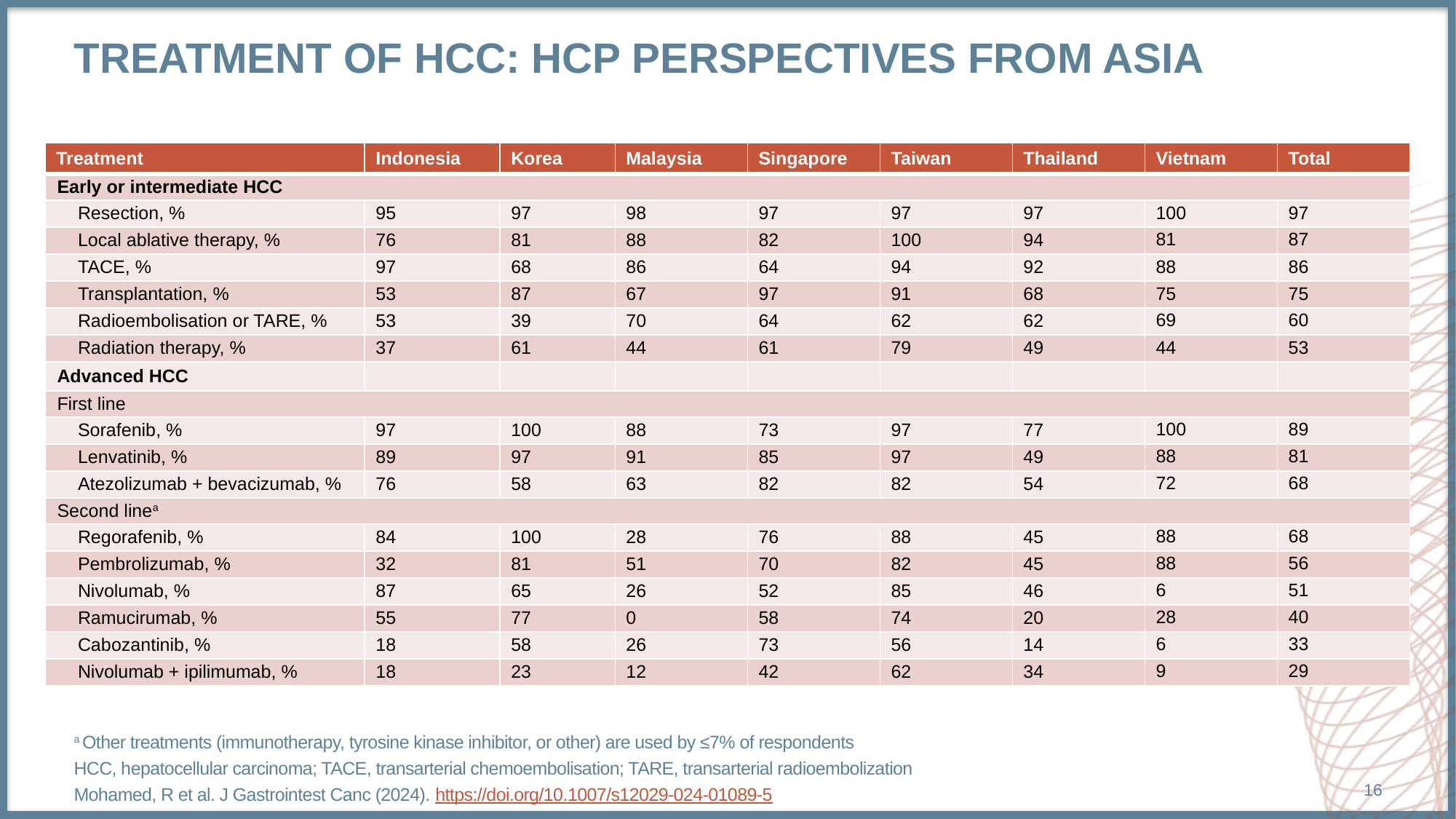

# Treatment of HCC: HCP perspectives from Asia
| Treatment | Indonesia | Korea | Malaysia | Singapore | Taiwan | Thailand | Vietnam | Total |
| --- | --- | --- | --- | --- | --- | --- | --- | --- |
| Early or intermediate HCC |  |  |  |  |  |  |  |  |
| Resection, % | 95 | 97 | 98 | 97 | 97 | 97 | 100 | 97 |
| Local ablative therapy, % | 76 | 81 | 88 | 82 | 100 | 94 | 81 | 87 |
| TACE, % | 97 | 68 | 86 | 64 | 94 | 92 | 88 | 86 |
| Transplantation, % | 53 | 87 | 67 | 97 | 91 | 68 | 75 | 75 |
| Radioembolisation or TARE, % | 53 | 39 | 70 | 64 | 62 | 62 | 69 | 60 |
| Radiation therapy, % | 37 | 61 | 44 | 61 | 79 | 49 | 44 | 53 |
| Advanced HCC |  |  |  |  |  |  |  |  |
| First line |  |  |  |  |  |  |  |  |
| Sorafenib, % | 97 | 100 | 88 | 73 | 97 | 77 | 100 | 89 |
| Lenvatinib, % | 89 | 97 | 91 | 85 | 97 | 49 | 88 | 81 |
| Atezolizumab + bevacizumab, % | 76 | 58 | 63 | 82 | 82 | 54 | 72 | 68 |
| Second linea |  |  |  |  |  |  |  |  |
| Regorafenib, % | 84 | 100 | 28 | 76 | 88 | 45 | 88 | 68 |
| Pembrolizumab, % | 32 | 81 | 51 | 70 | 82 | 45 | 88 | 56 |
| Nivolumab, % | 87 | 65 | 26 | 52 | 85 | 46 | 6 | 51 |
| Ramucirumab, % | 55 | 77 | 0 | 58 | 74 | 20 | 28 | 40 |
| Cabozantinib, % | 18 | 58 | 26 | 73 | 56 | 14 | 6 | 33 |
| Nivolumab + ipilimumab, % | 18 | 23 | 12 | 42 | 62 | 34 | 9 | 29 |
a Other treatments (immunotherapy, tyrosine kinase inhibitor, or other) are used by ≤7% of respondents
HCC, hepatocellular carcinoma; TACE, transarterial chemoembolisation; TARE, transarterial radioembolization
Mohamed, R et al. J Gastrointest Canc (2024). https://doi.org/10.1007/s12029-024-01089-5

16